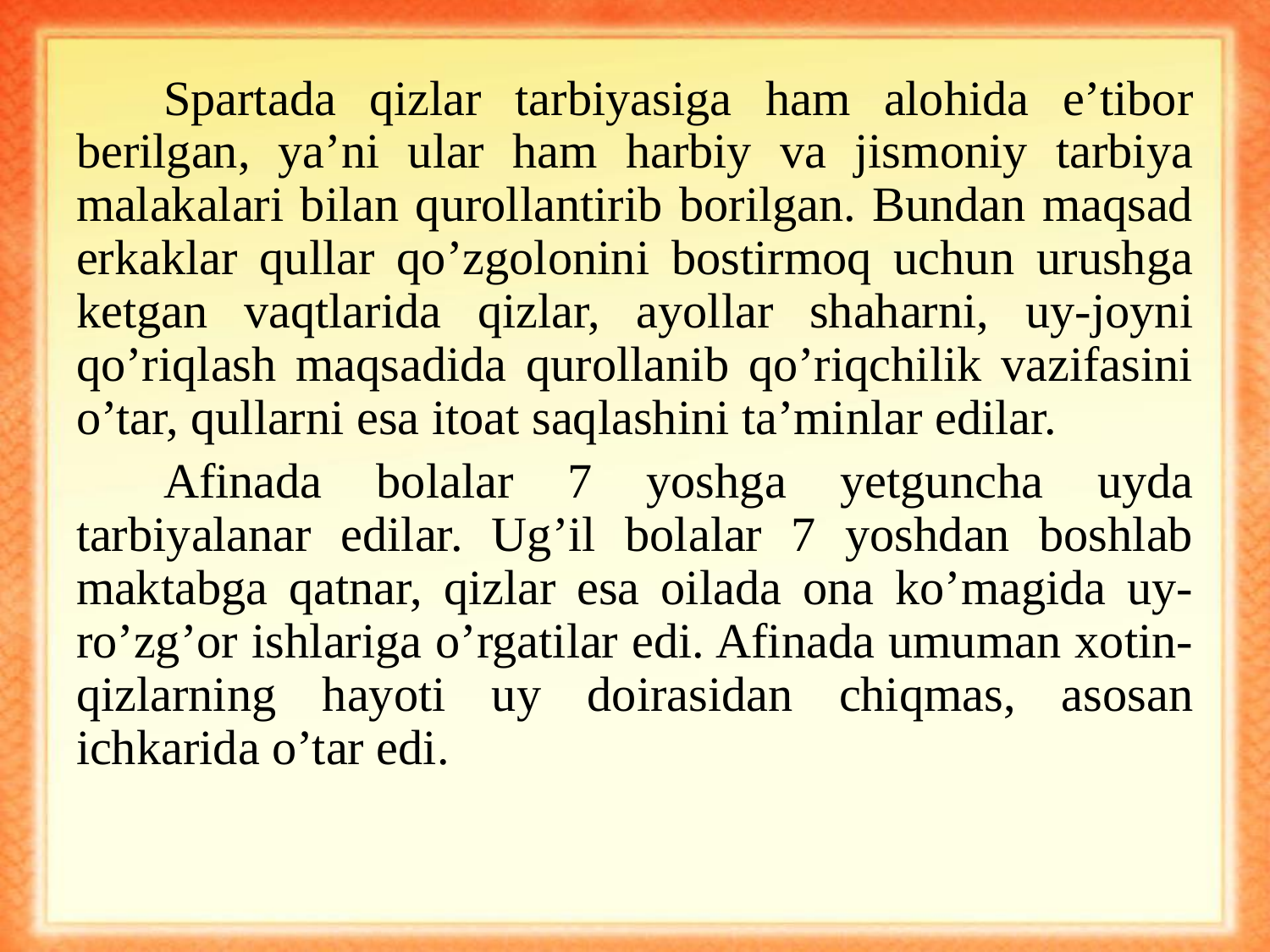

Spartada qizlar tarbiyasiga ham alohida e’tibor berilgan, ya’ni ular ham harbiy va jismoniy tarbiya malakalari bilan qurollantirib borilgan. Bundan maqsad erkaklar qullar qo’zgolonini bostirmoq uchun urushga ketgan vaqtlarida qizlar, ayollar shaharni, uy-joyni qo’riqlash maqsadida qurollanib qo’riqchilik vazifasini o’tar, qullarni esa itoat saqlashini ta’minlar edilar.
Afinada bolalar 7 yoshga yetguncha uyda tarbiyalanar edilar. Ug’il bolalar 7 yoshdan boshlab maktabga qatnar, qizlar esa oilada ona ko’magida uy-ro’zg’or ishlariga o’rgatilar edi. Afinada umuman xotin-qizlarning hayoti uy doirasidan chiqmas, asosan ichkarida o’tar edi.